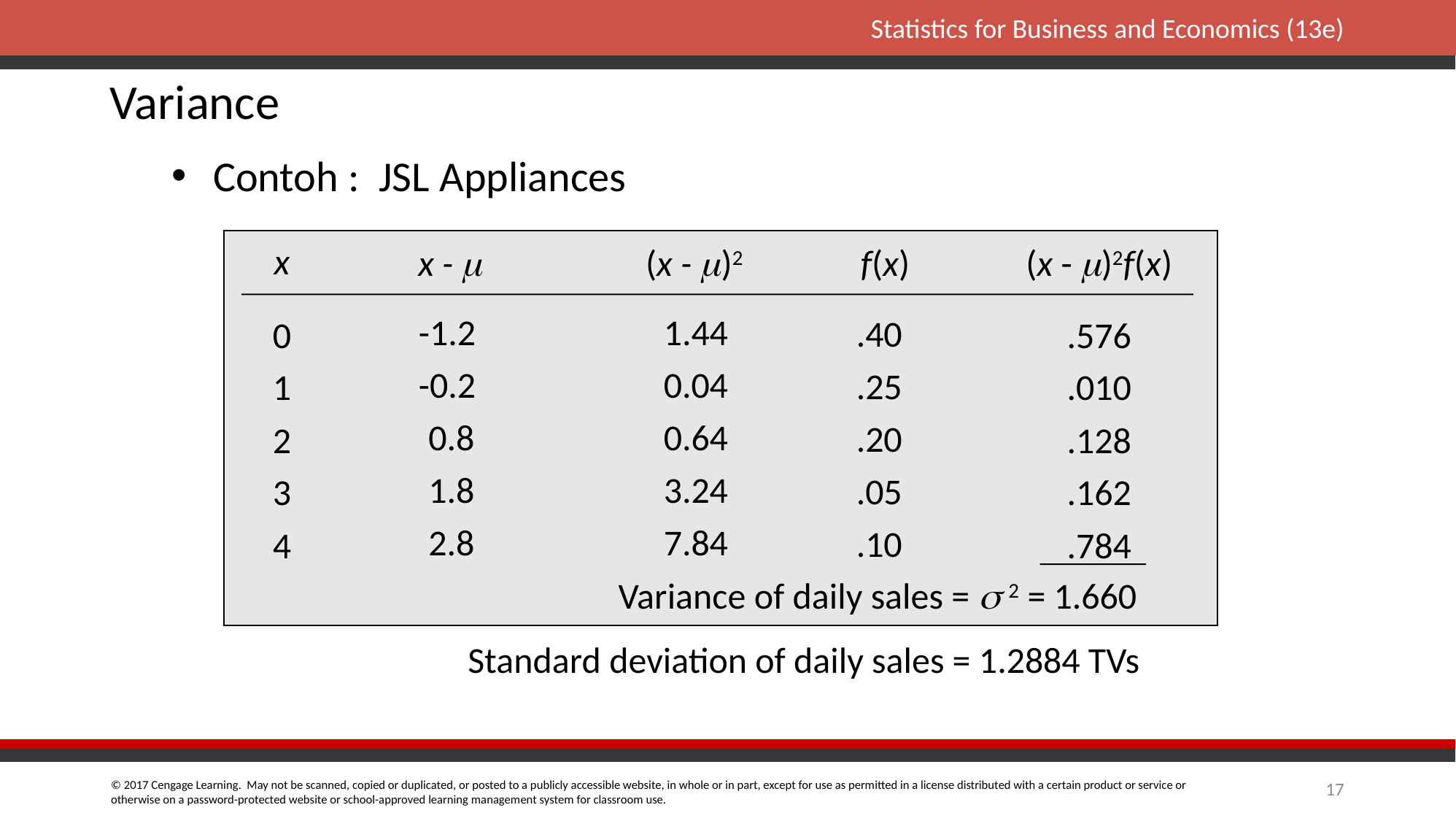

# Variance
Contoh :  JSL Appliances
x
(x - μ)2
f(x)
(x - μ)2f(x)

x - μ

-1.2
-0.2
 0.8
 1.8
 2.8
1.44
0.04
0.64
3.24
7.84
0
1
2
3
4
.40
.25
.20
.05
.10
.576
.010
.128
.162
.784
Variance of daily sales = σ 2 = 1.660

Standard deviation of daily sales = 1.2884 TVs
17